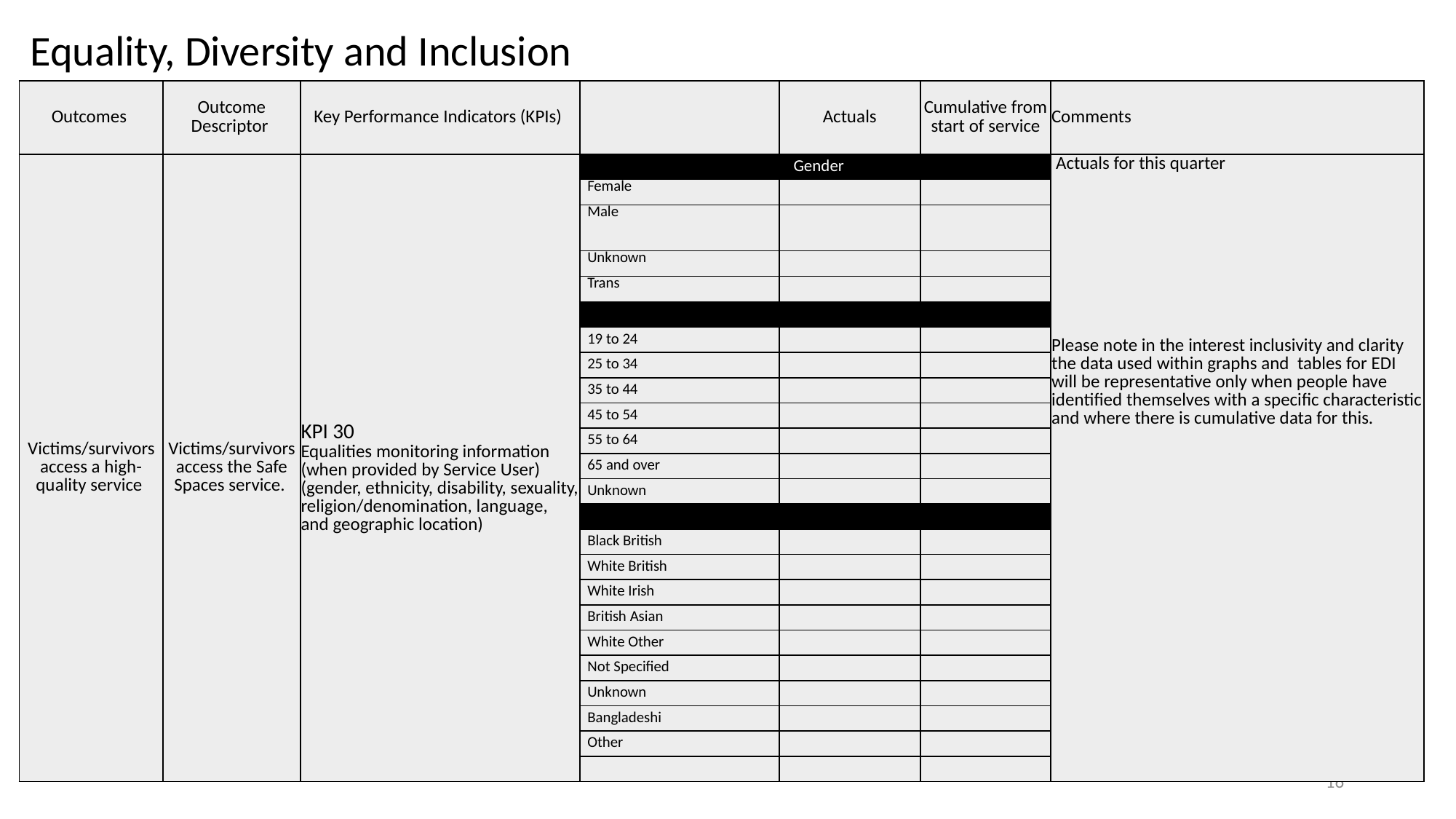

Equality, Diversity and Inclusion
| Outcomes | Outcome Descriptor | Key Performance Indicators (KPIs) |  | Actuals | Cumulative from start of service | Comments |
| --- | --- | --- | --- | --- | --- | --- |
| Victims/survivors access a high-quality service | Victims/survivors access the Safe Spaces service. | KPI 30 Equalities monitoring information (when provided by Service User) (gender, ethnicity, disability, sexuality, religion/denomination, language, and geographic location) | Gender |  |  | Actuals for this quarter Please note in the interest inclusivity and clarity the data used within graphs and tables for EDI will be representative only when people have identified themselves with a specific characteristic and where there is cumulative data for this. |
|  |  |  | Female |  |  |  |
|  |  |  | Male |  |  |  |
|  |  |  | Unknown |  |  |  |
|  |  |  | Trans |  |  |  |
|  |  |  |  |  |  |  |
|  |  |  | 19 to 24 |  |  |  |
|  |  |  | 25 to 34 |  |  |  |
|  |  |  | 35 to 44 |  |  |  |
|  |  |  | 45 to 54 |  |  |  |
|  |  |  | 55 to 64 |  |  |  |
|  |  |  | 65 and over |  |  |  |
|  |  |  | Unknown |  |  |  |
|  |  |  |  |  |  |  |
|  |  |  | Black British |  |  |  |
|  |  |  | White British |  |  |  |
|  |  |  | White Irish |  |  |  |
|  |  |  | British Asian |  |  |  |
|  |  |  | White Other |  |  |  |
|  |  |  | Not Specified |  |  |  |
|  |  |  | Unknown |  |  |  |
|  |  |  | Bangladeshi |  |  |  |
|  |  |  | Other |  |  |  |
|  |  |  |  |  |  |  |
16